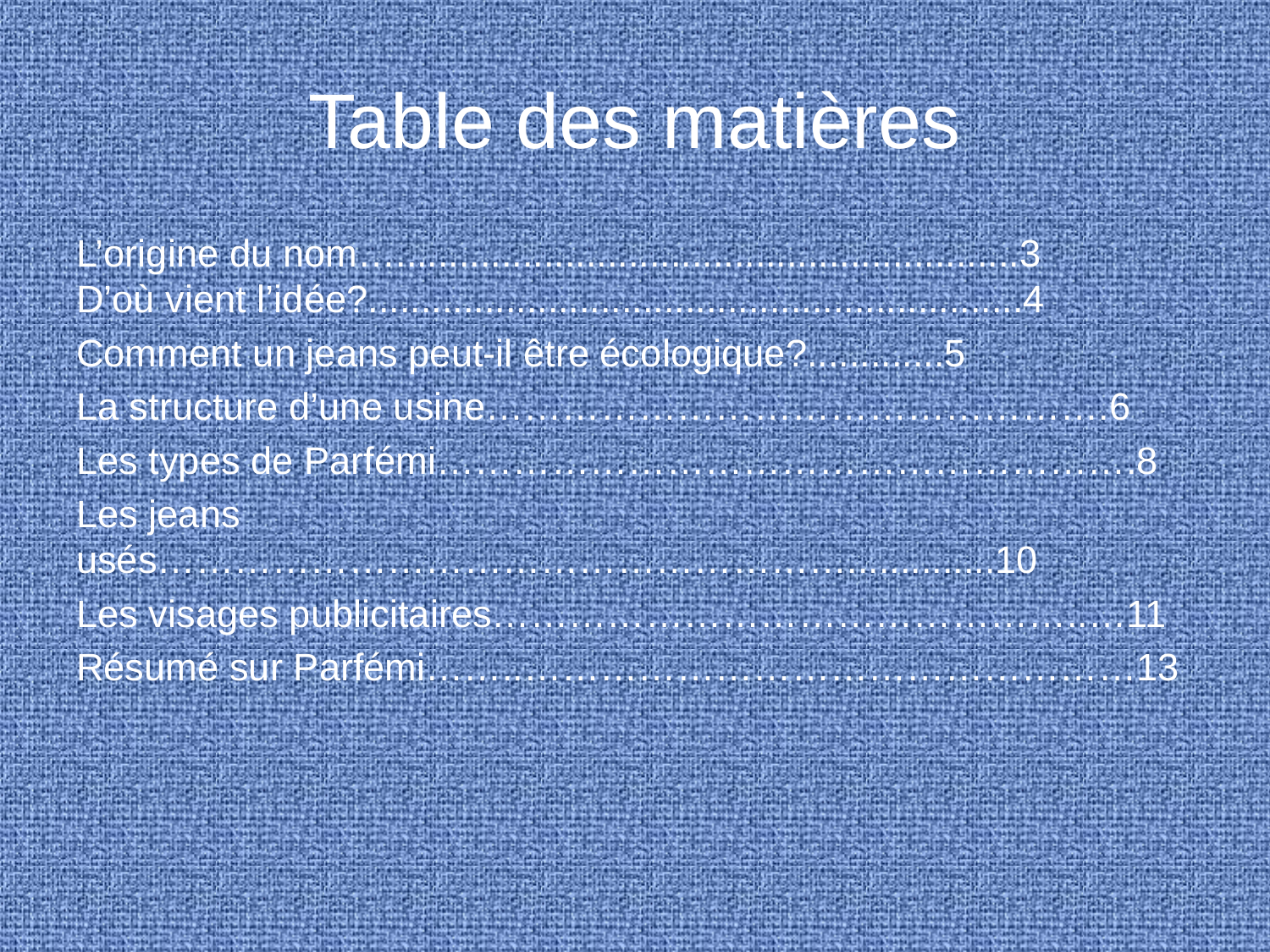

# Table des matières
L’origine du nom…...........................................................3
D’où vient l’idée?..............................................................4
Comment un jeans peut-il être écologique?.............5
La structure d’une usine………………………………………….6
Les types de Parfémi……………………………………………….8
Les jeans usés………………………………………………..............10
Les visages publicitaires………………………………………..…11
Résumé sur Parfémi……..…………………………………………13